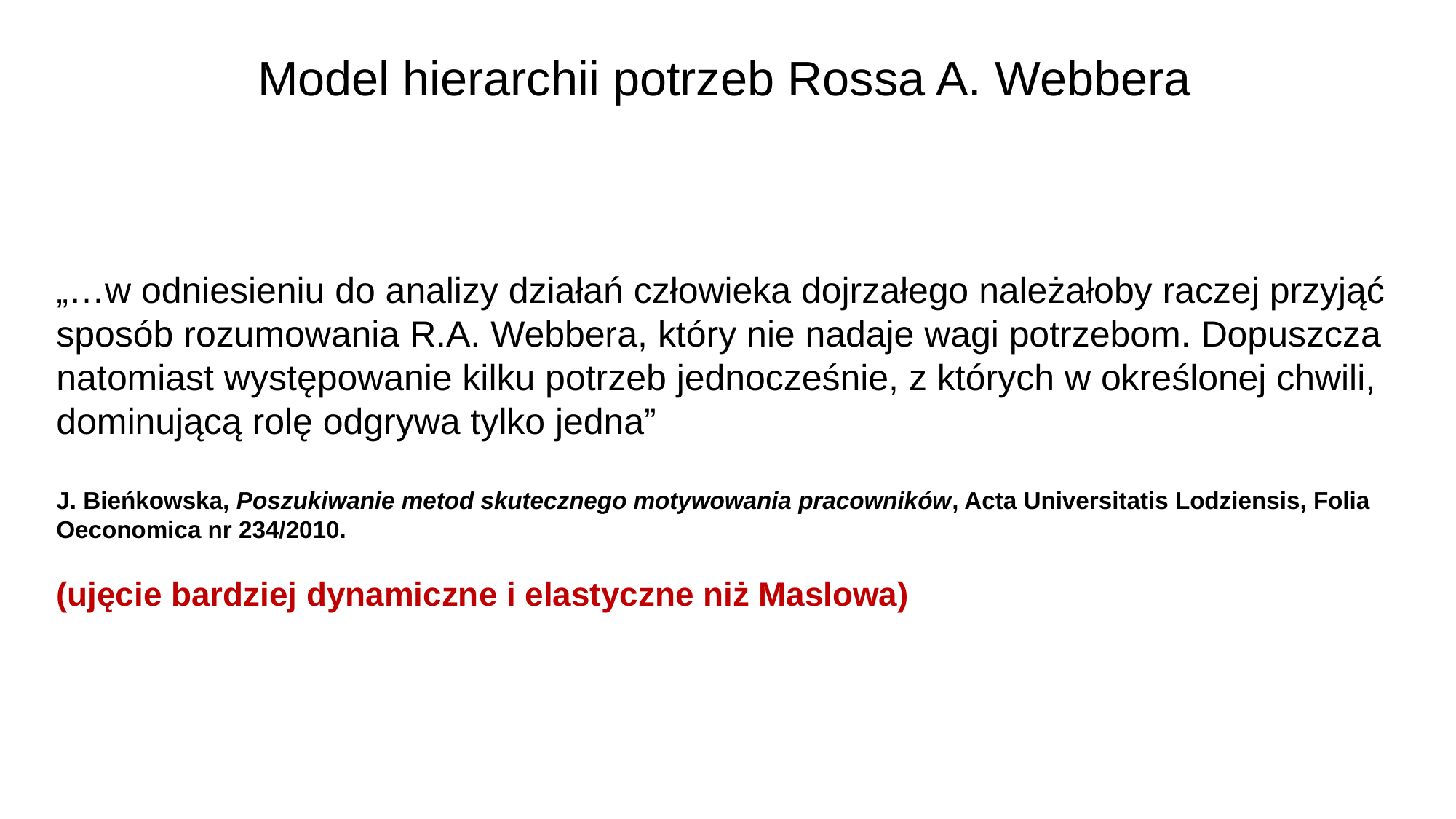

# Model hierarchii potrzeb Rossa A. Webbera
„…w odniesieniu do analizy działań człowieka dojrzałego należałoby raczej przyjąć sposób rozumowania R.A. Webbera, który nie nadaje wagi potrzebom. Dopuszcza natomiast występowanie kilku potrzeb jednocześnie, z których w określonej chwili, dominującą rolę odgrywa tylko jedna”

J. Bieńkowska, Poszukiwanie metod skutecznego motywowania pracowników, Acta Universitatis Lodziensis, Folia Oeconomica nr 234/2010.

(ujęcie bardziej dynamiczne i elastyczne niż Maslowa)